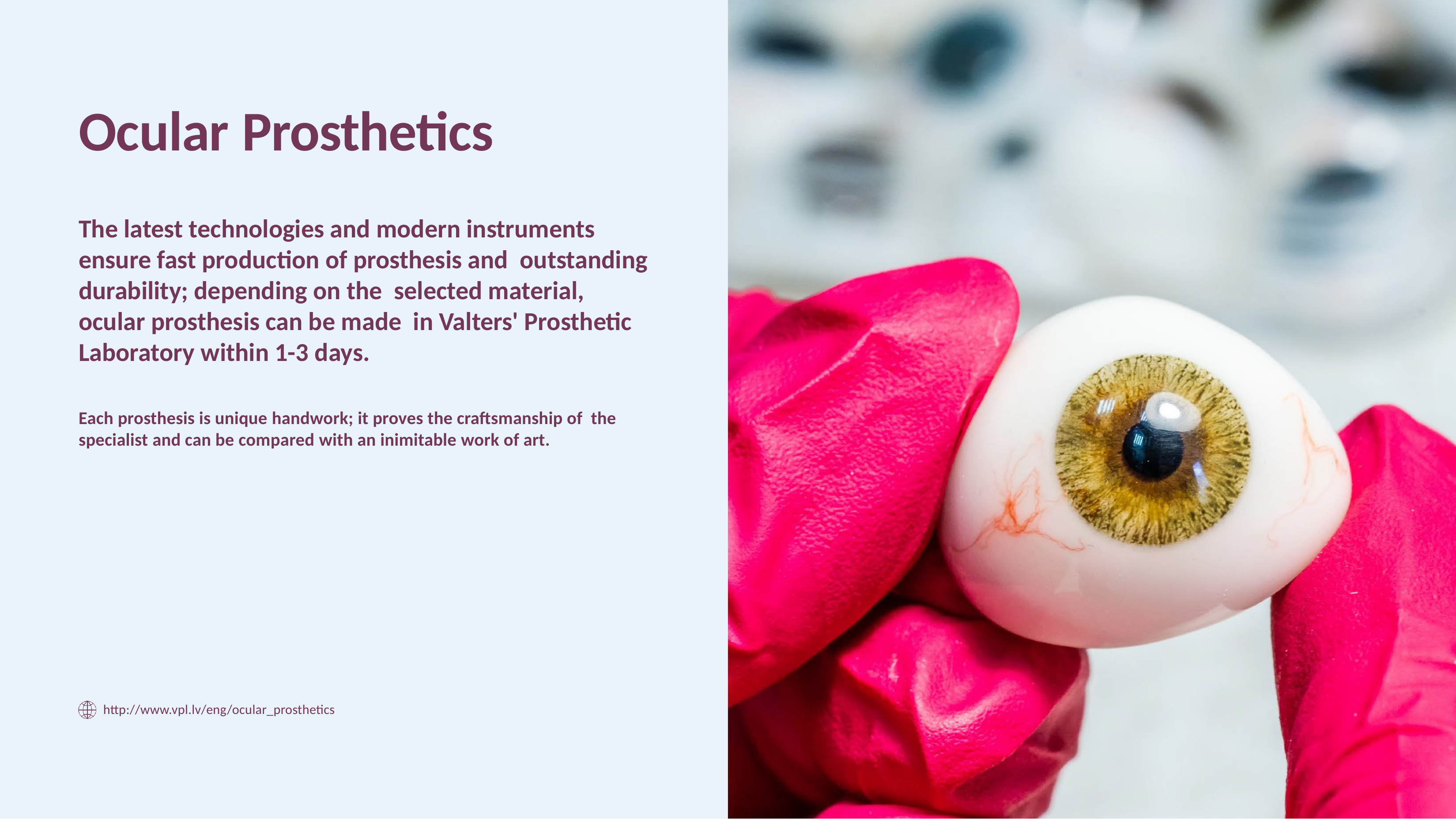

# Ocular Prosthetics
The latest technologies and modern instruments  ensure fast production of prosthesis and  outstanding durability; depending on the  selected material, ocular prosthesis can be made  in Valters' Prosthetic Laboratory within 1-3 days.

Each prosthesis is unique handwork; it proves the craftsmanship of  the specialist and can be compared with an inimitable work of art.
http://www.vpl.lv/eng/ocular_prosthetics